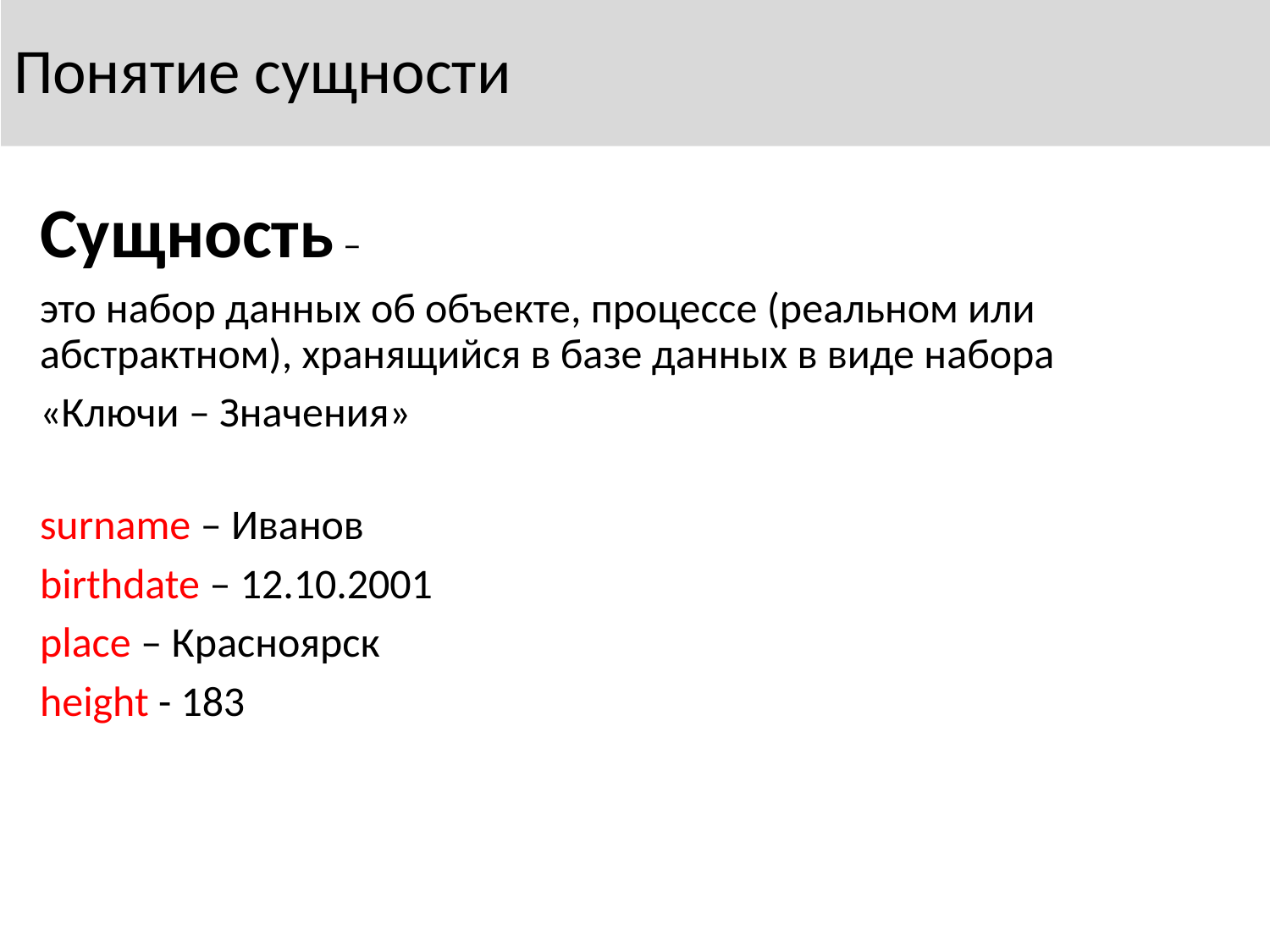

# Понятие сущности
Сущность –
это набор данных об объекте, процессе (реальном или абстрактном), хранящийся в базе данных в виде набора
«Ключи – Значения»

surname – Иванов
birthdate – 12.10.2001
place – Красноярск
height - 183